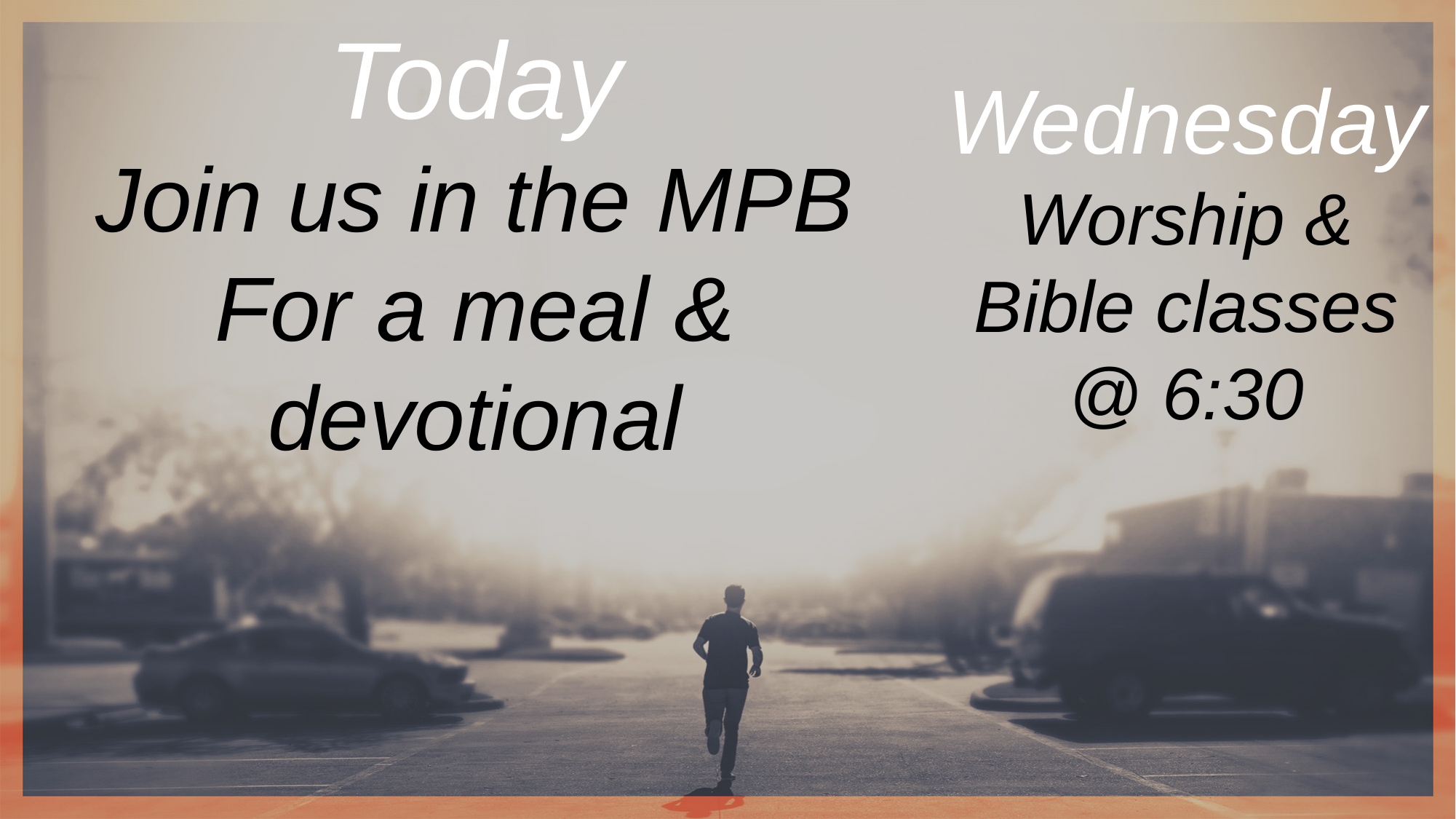

Today
Join us in the MPB
For a meal & devotional
Wednesday
Worship & Bible classes @ 6:30